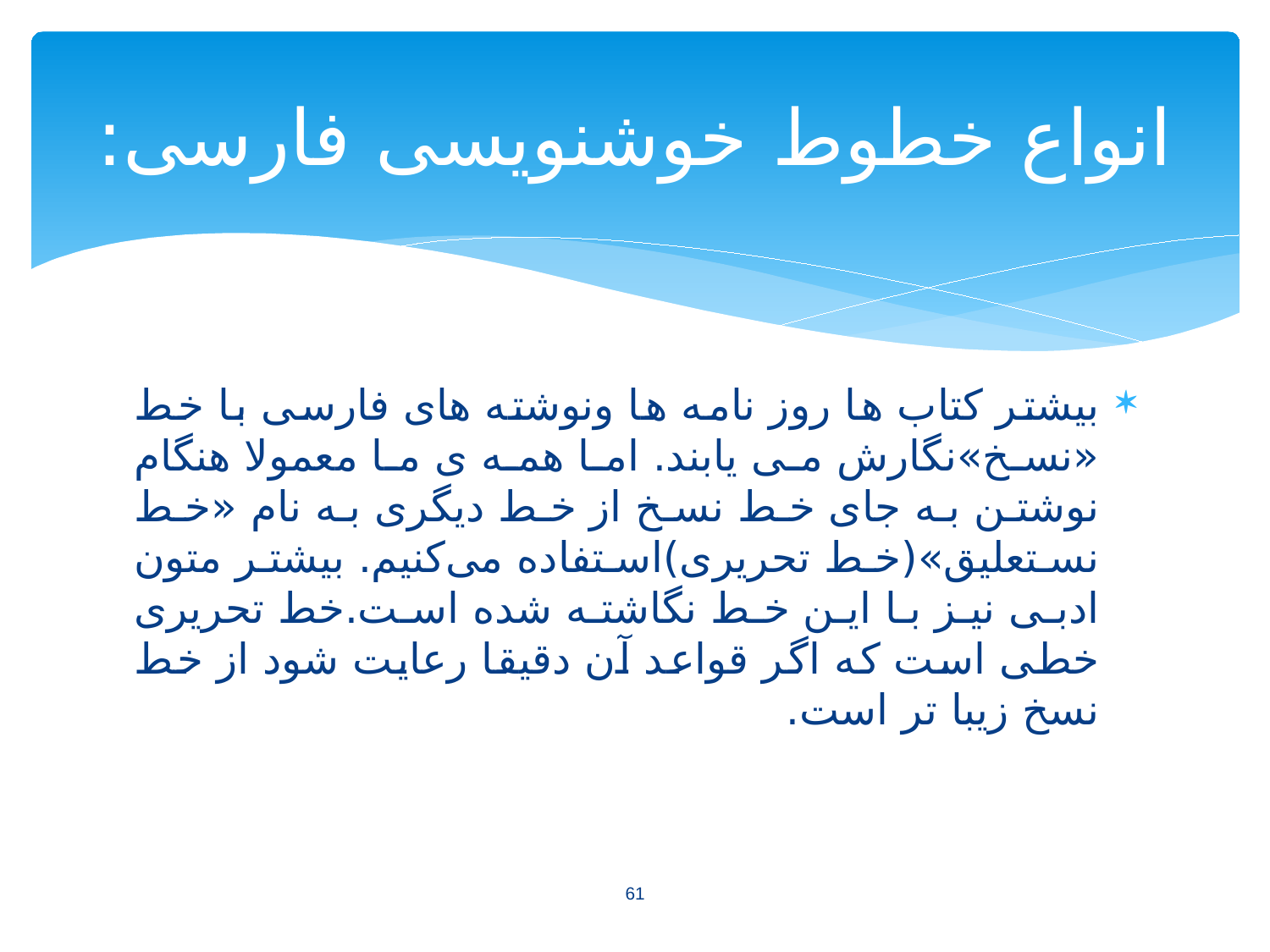

# انواع خطوط خوشنویسی فارسی:
بیشتر کتاب ها روز نامه ها ونوشته های فارسی با خط «نسخ»نگارش می یابند. اما همه ی ما معمولا هنگام نوشتن به جای خط نسخ از خط دیگری به نام «خط نستعلیق»(خط تحریری)استفاده می‌کنیم. بیشتر متون ادبی نیز با این خط نگاشته شده است.خط تحریری خطی است که اگر قواعد آن دقیقا رعایت شود از خط نسخ زیبا تر است.

61